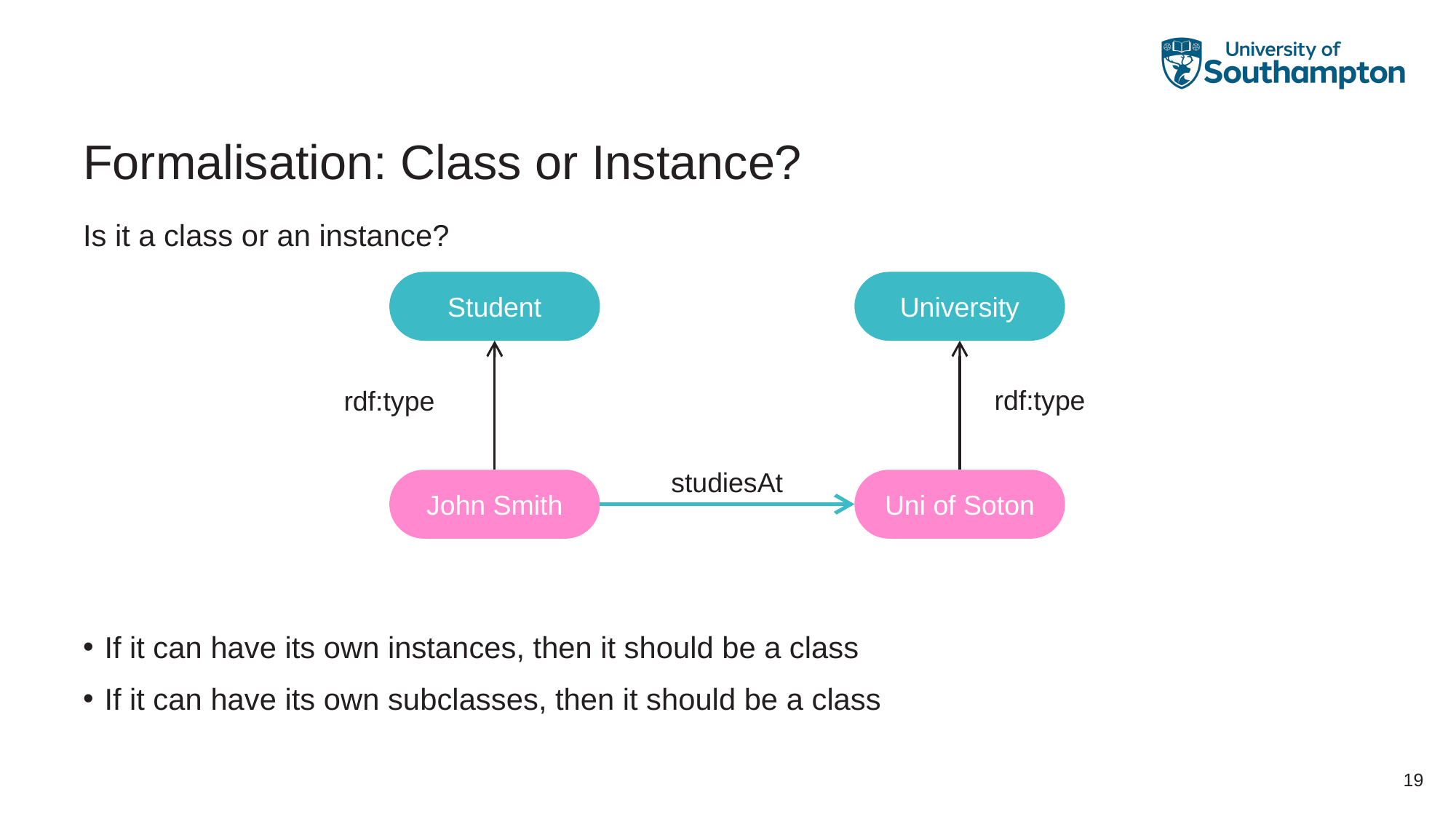

# Formalisation: Class or Instance?
Is it a class or an instance?

If it can have its own instances, then it should be a class
If it can have its own subclasses, then it should be a class
University
Student
rdf:type
rdf:type
studiesAt
Uni of Soton
John Smith